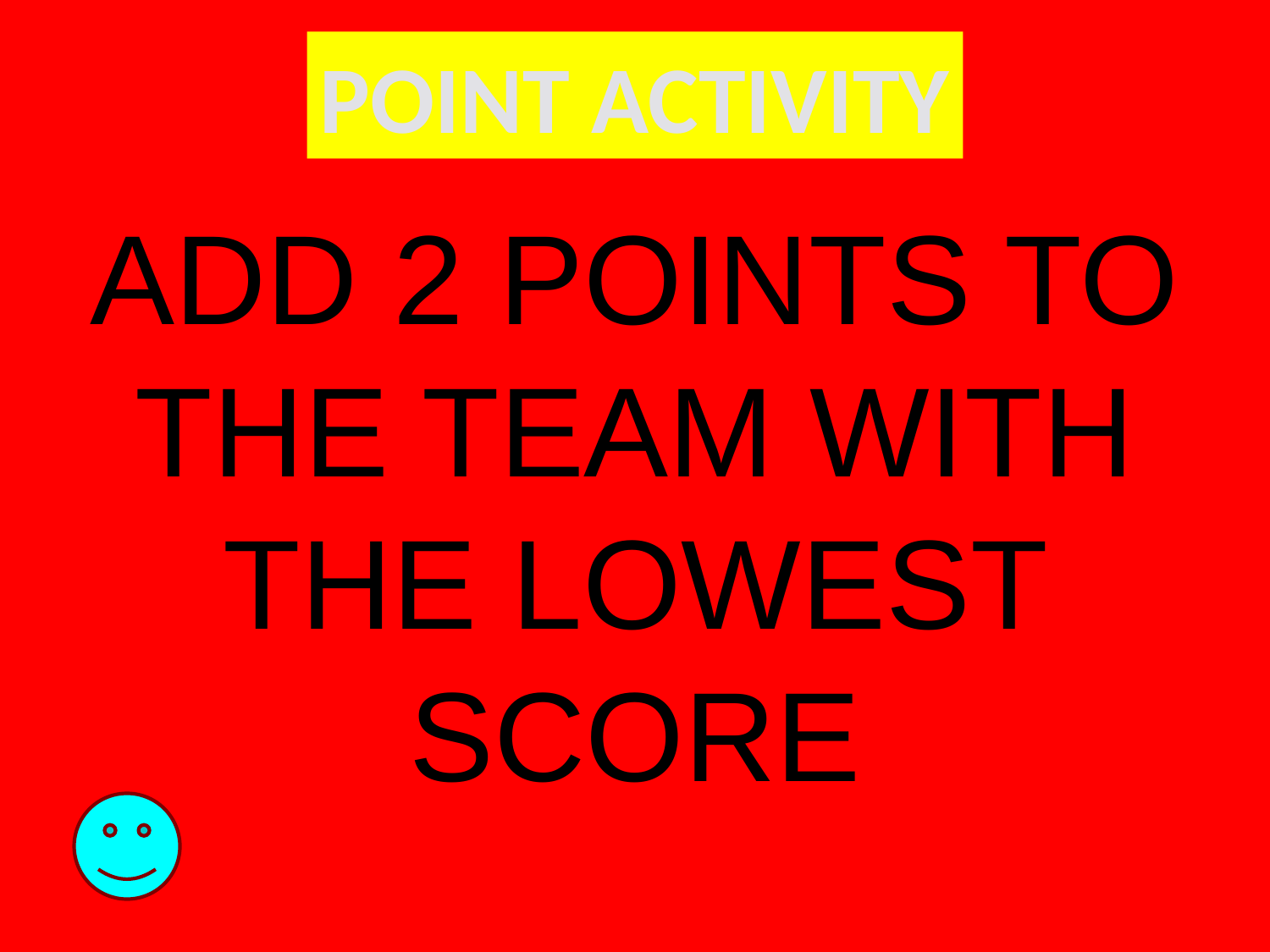

POINT ACTIVITY
# ADD 2 POINTS TO THE TEAM WITH THE LOWEST SCORE